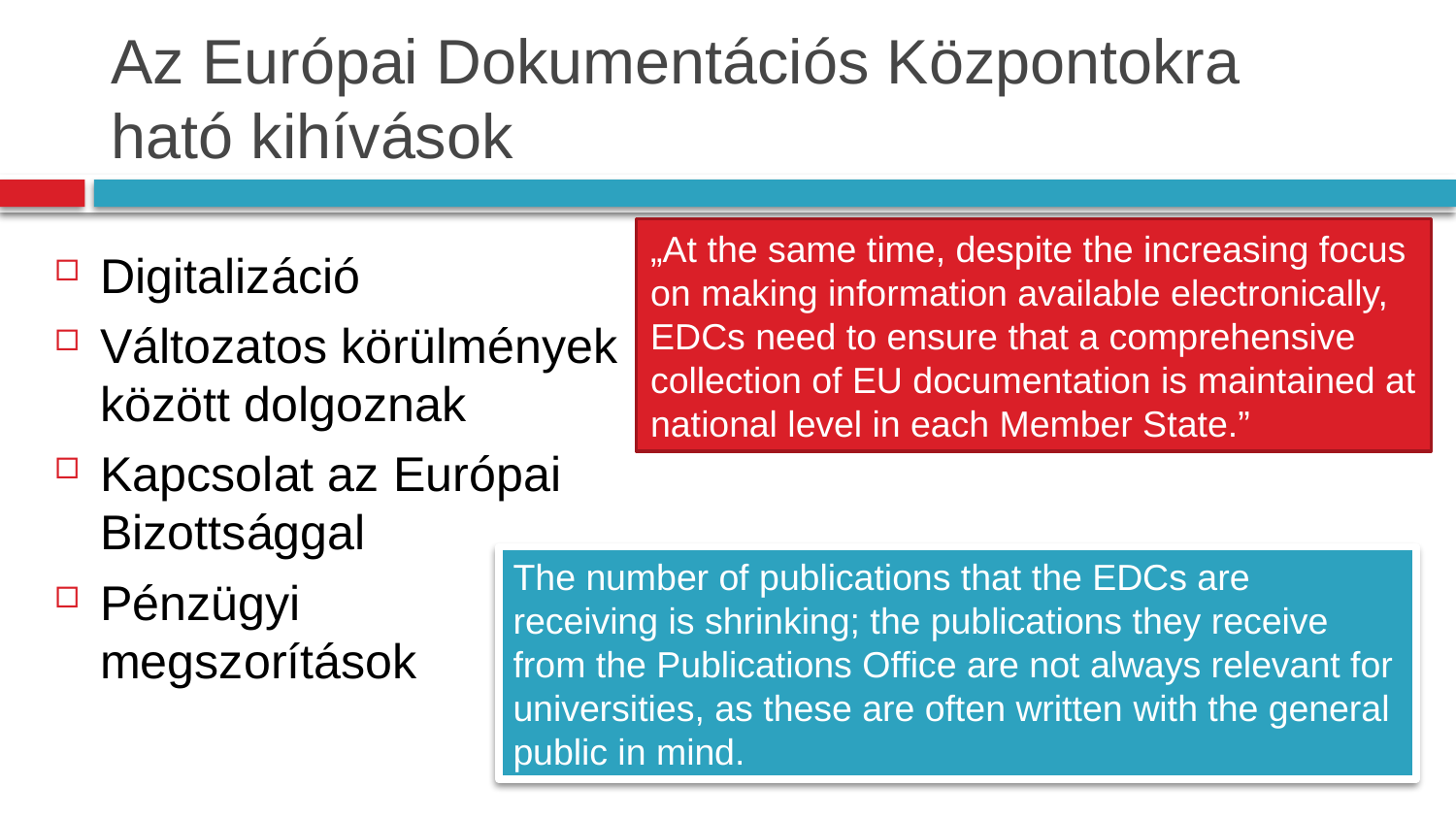

# Az Európai Dokumentációs Központokra ható kihívások
„At the same time, despite the increasing focus on making information available electronically, EDCs need to ensure that a comprehensive collection of EU documentation is maintained at national level in each Member State.”
Digitalizáció
Változatos körülmények között dolgoznak
Kapcsolat az Európai Bizottsággal
Pénzügyi megszorítások

The number of publications that the EDCs are receiving is shrinking; the publications they receive from the Publications Office are not always relevant for universities, as these are often written with the general public in mind.